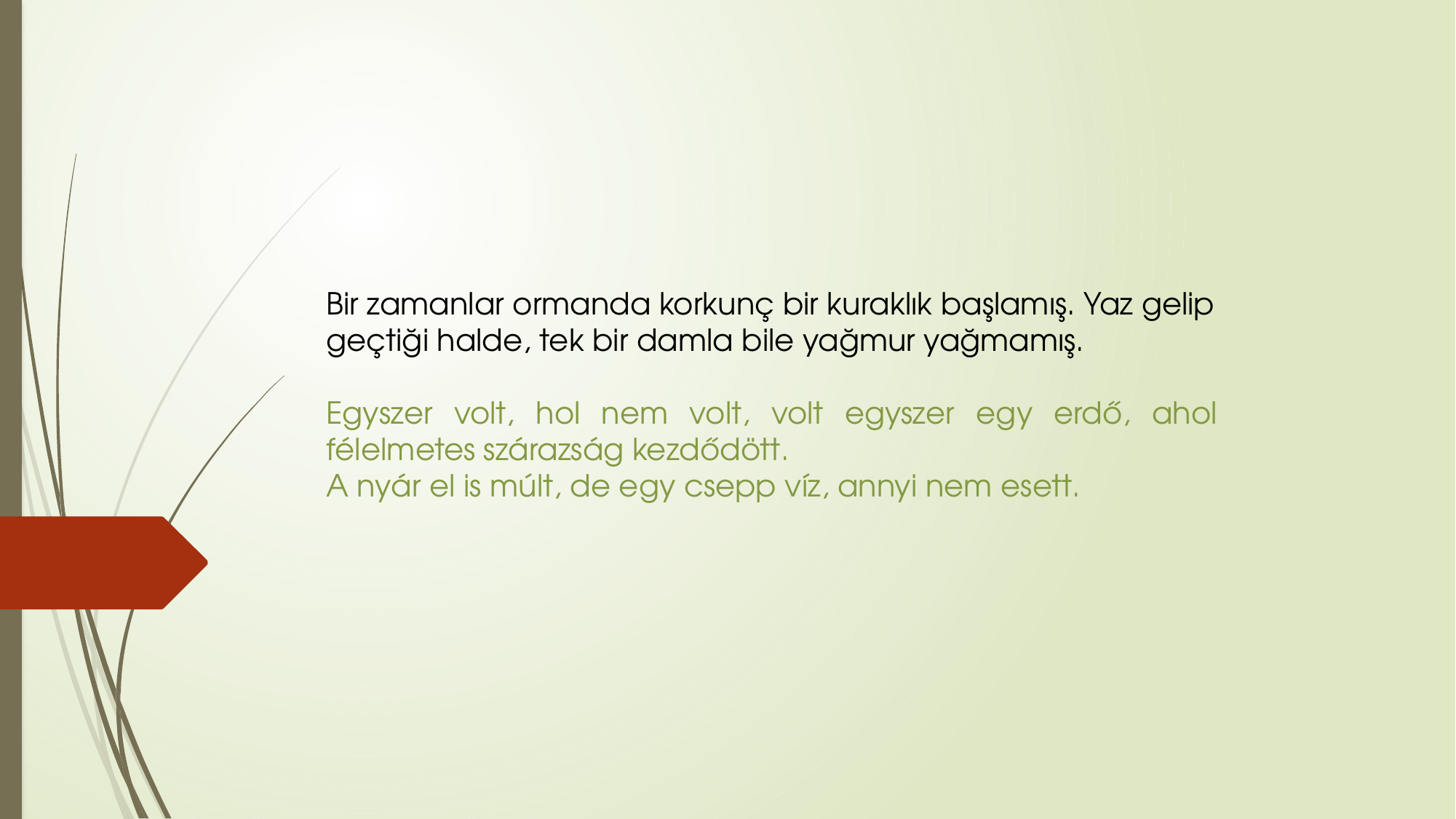

Bir zamanlar ormanda korkunç bir kuraklık başlamış. Yaz gelip geçtiği halde, tek bir damla bile yağmur yağmamış.

Egyszer volt, hol nem volt, volt egyszer egy erdő, ahol félelmetes szárazság kezdődött.
A nyár el is múlt, de egy csepp víz, annyi nem esett.